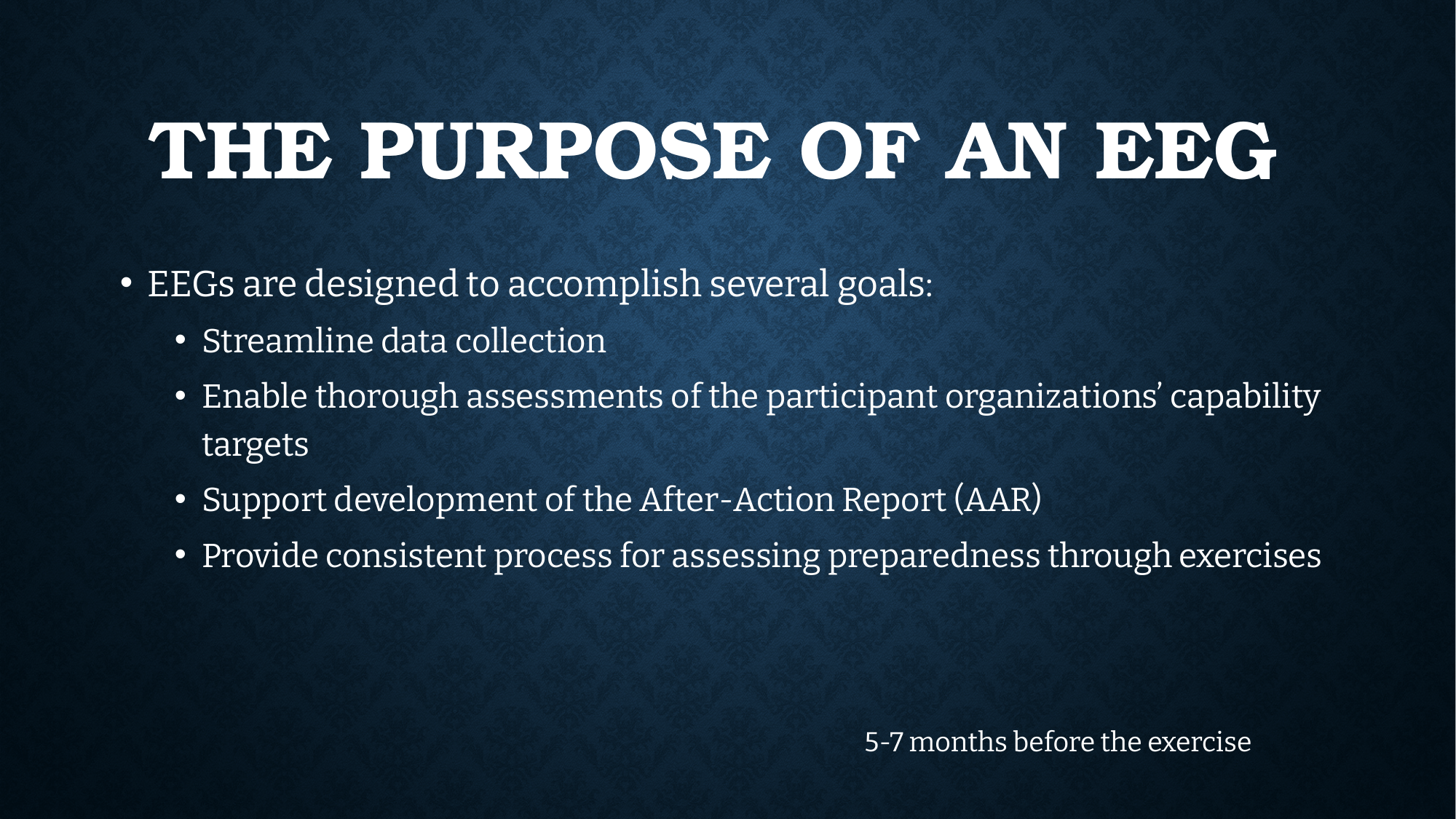

# The Purpose of an EEG
EEGs are designed to accomplish several goals:
Streamline data collection
Enable thorough assessments of the participant organizations’ capability targets
Support development of the After-Action Report (AAR)
Provide consistent process for assessing preparedness through exercises
5-7 months before the exercise